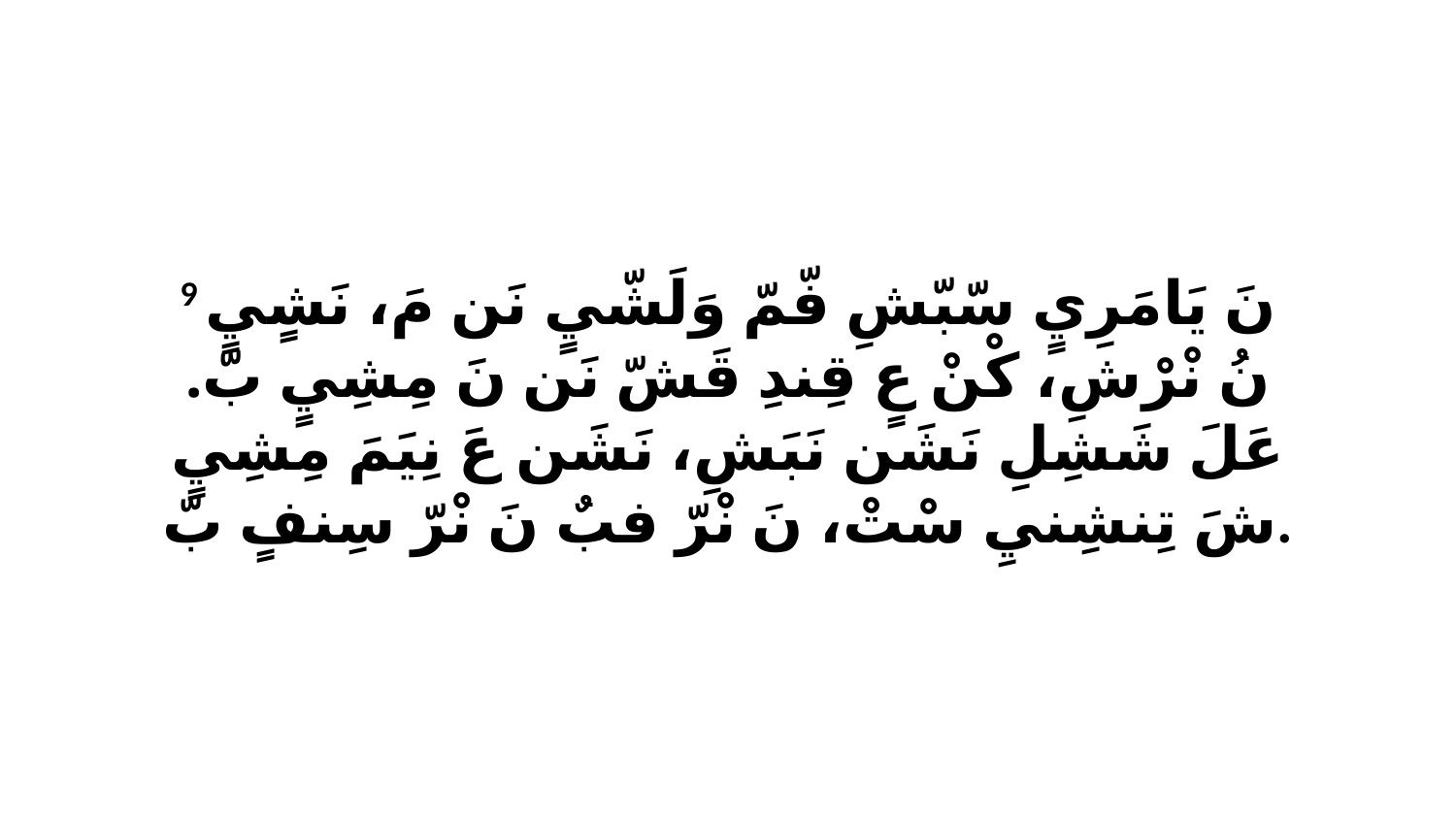

9 نَ يَامَرِيٍ سّبّشِ فّمّ وَلَشّيٍ نَن مَ، نَشٍيٍ نُ نْرْشِ، كْنْ عٍ قِندِ قَشّ نَن نَ مِشِيٍ بّ. عَلَ شَشِلِ نَشَن نَبَشِ، نَشَن عَ نِيَمَ مِشِيٍ شَ تِنشِنيِ سْتْ، نَ نْرّ فبٌ نَ نْرّ سِنفٍ بّ.